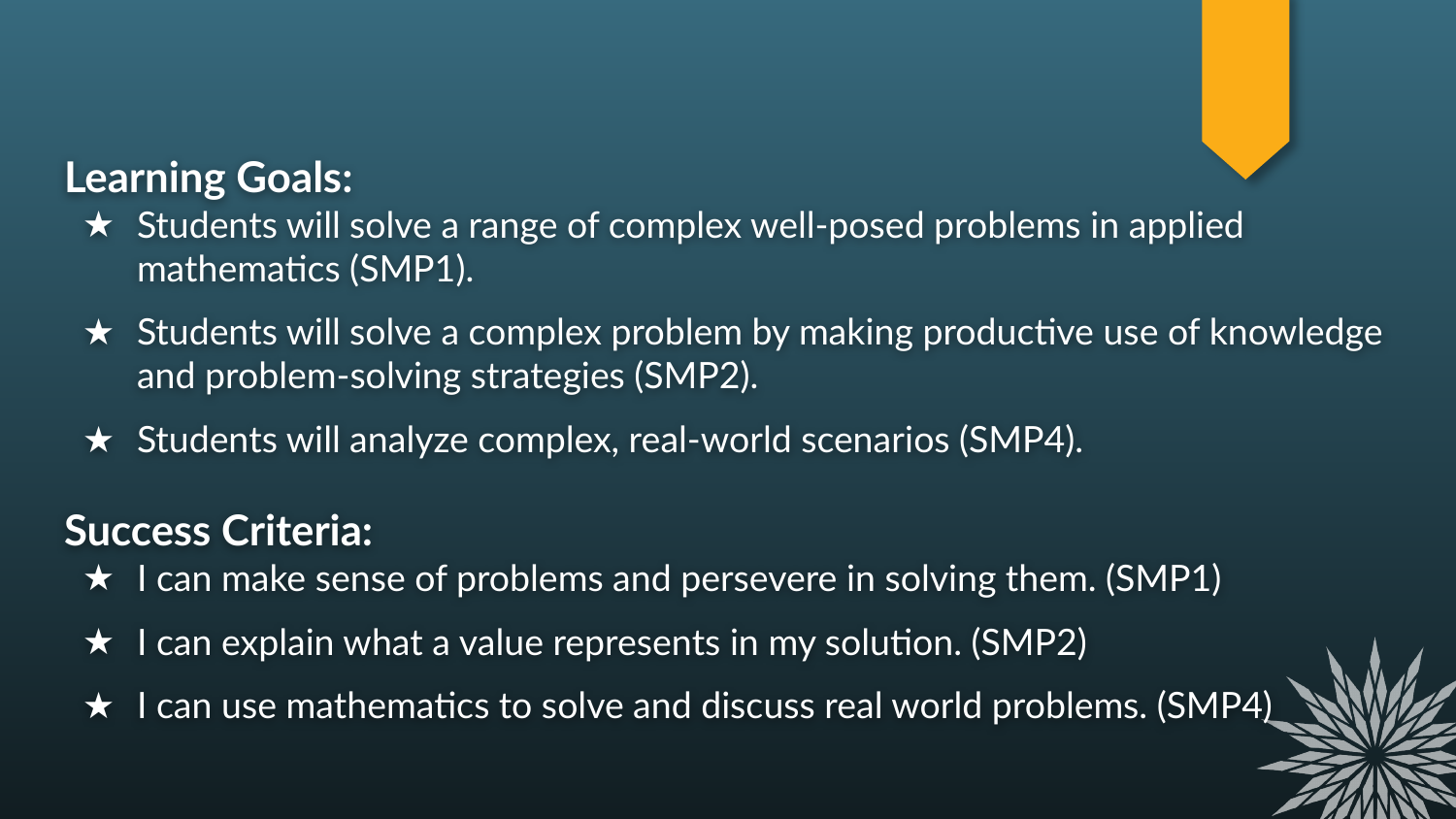

Learning Goals:
Students will solve a range of complex well-posed problems in applied mathematics (SMP1).
Students will solve a complex problem by making productive use of knowledge and problem-solving strategies (SMP2).
Students will analyze complex, real-world scenarios (SMP4).

Success Criteria:
I can make sense of problems and persevere in solving them. (SMP1)
I can explain what a value represents in my solution. (SMP2)
I can use mathematics to solve and discuss real world problems. (SMP4)